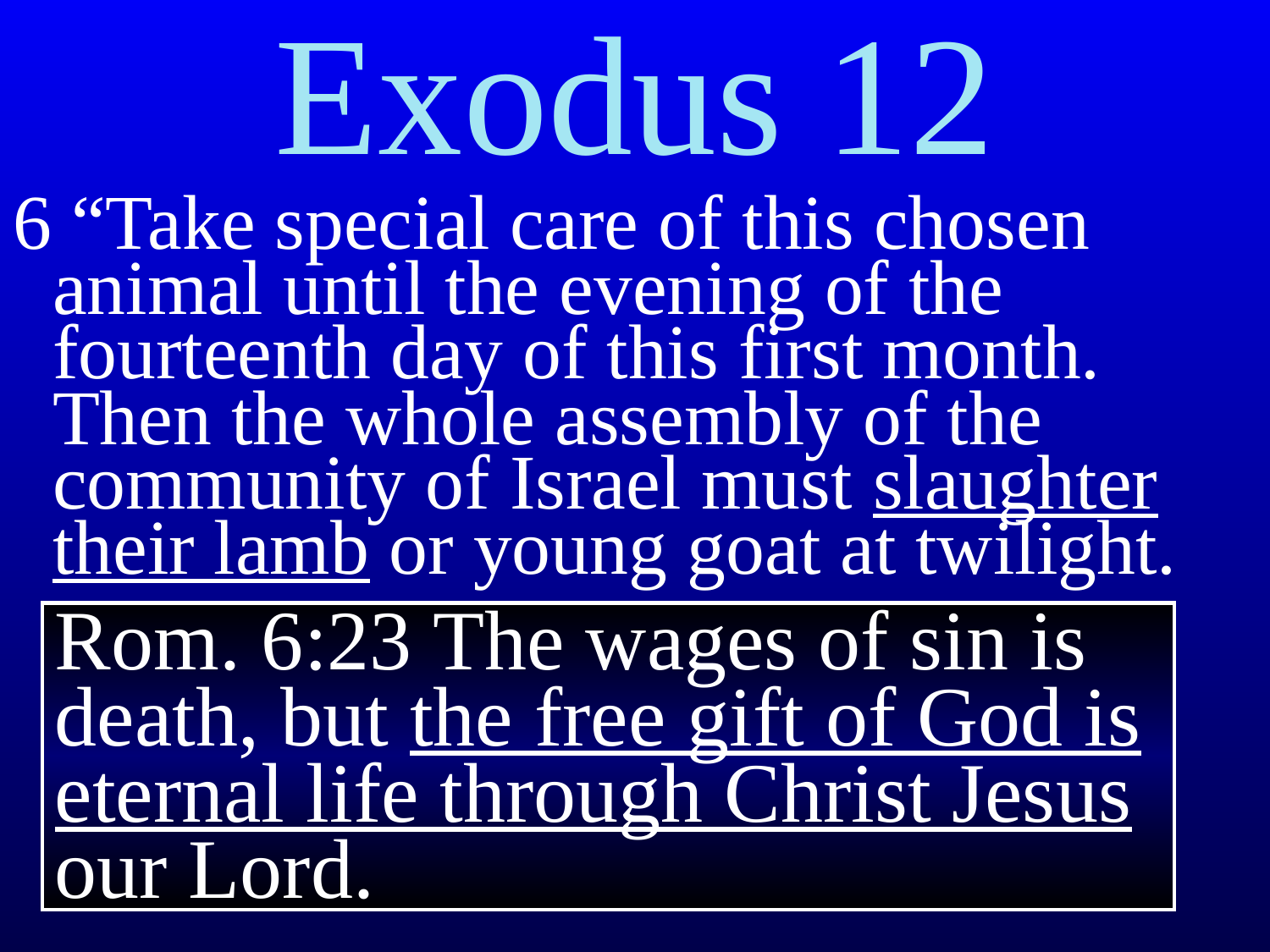

Exodus 12
6 “Take special care of this chosen animal until the evening of the fourteenth day of this first month. Then the whole assembly of the community of Israel must slaughter their lamb or young goat at twilight.
Rom. 6:23 The wages of sin is death, but the free gift of God is eternal life through Christ Jesus our Lord.